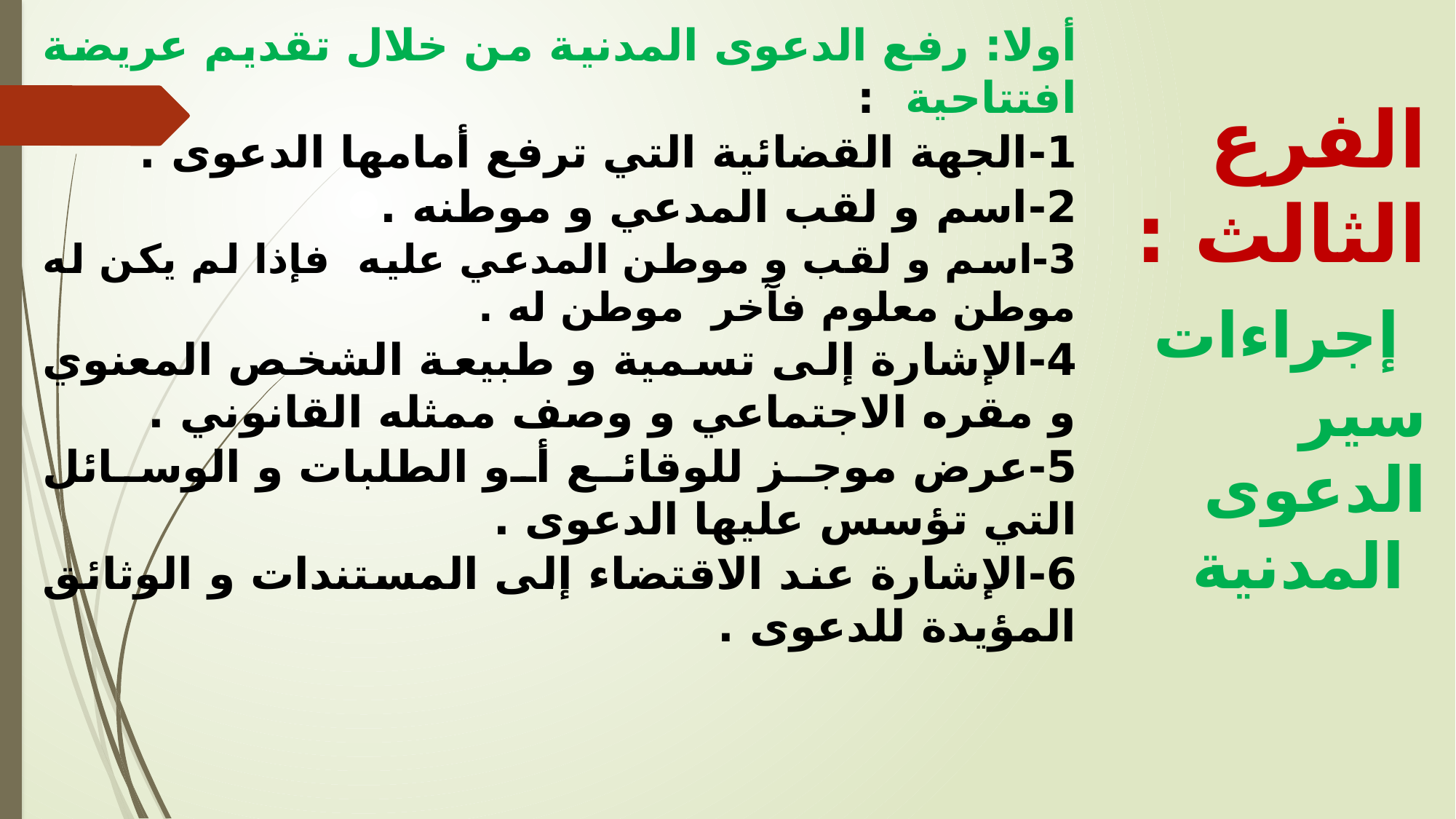

أولا: رفع الدعوى المدنية من خلال تقديم عريضة افتتاحية  :
1-	الجهة القضائية التي ترفع أمامها الدعوى .
2-	اسم و لقب المدعي و موطنه .
3-	اسم و لقب و موطن المدعي عليه  فإذا لم يكن له موطن معلوم فآخر  موطن له .
4-	الإشارة إلى تسمية و طبيعة الشخص المعنوي و مقره الاجتماعي و وصف ممثله القانوني .
5-	عرض موجز للوقائع أو الطلبات و الوسائل التي تؤسس عليها الدعوى .
6-	الإشارة عند الاقتضاء إلى المستندات و الوثائق المؤيدة للدعوى .

الفرع الثالث :  إجراءات سير الدعوى المدنية